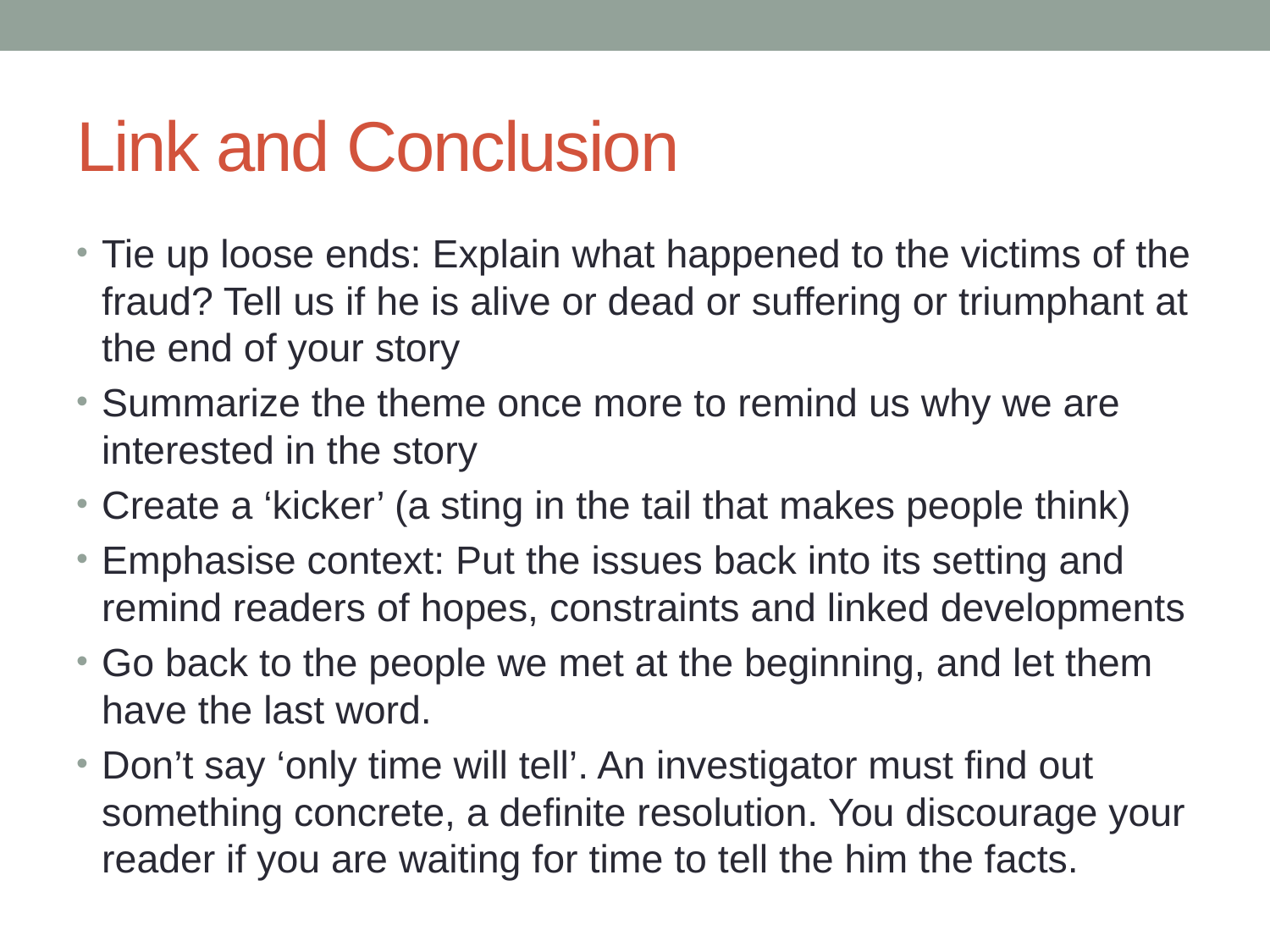

# Link and Conclusion
Tie up loose ends: Explain what happened to the victims of the fraud? Tell us if he is alive or dead or suffering or triumphant at the end of your story
Summarize the theme once more to remind us why we are interested in the story
Create a ‘kicker’ (a sting in the tail that makes people think)
Emphasise context: Put the issues back into its setting and remind readers of hopes, constraints and linked developments
Go back to the people we met at the beginning, and let them have the last word.
Don’t say ‘only time will tell’. An investigator must find out something concrete, a definite resolution. You discourage your reader if you are waiting for time to tell the him the facts.